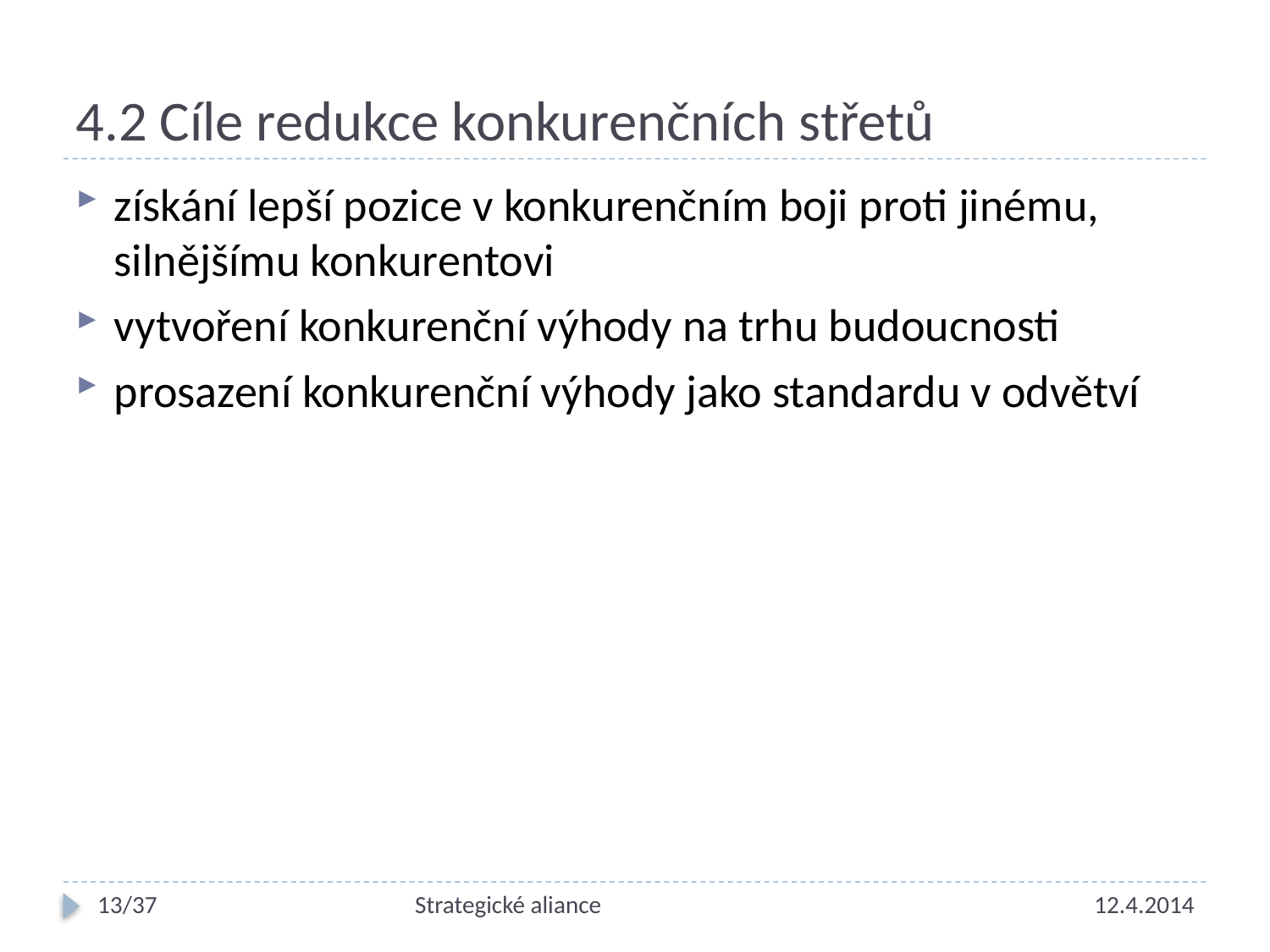

# 4.2 Cíle redukce konkurenčních střetů
získání lepší pozice v konkurenčním boji proti jinému, silnějšímu konkurentovi
vytvoření konkurenční výhody na trhu budoucnosti
prosazení konkurenční výhody jako standardu v odvětví

13/37
Strategické aliance
12.4.2014